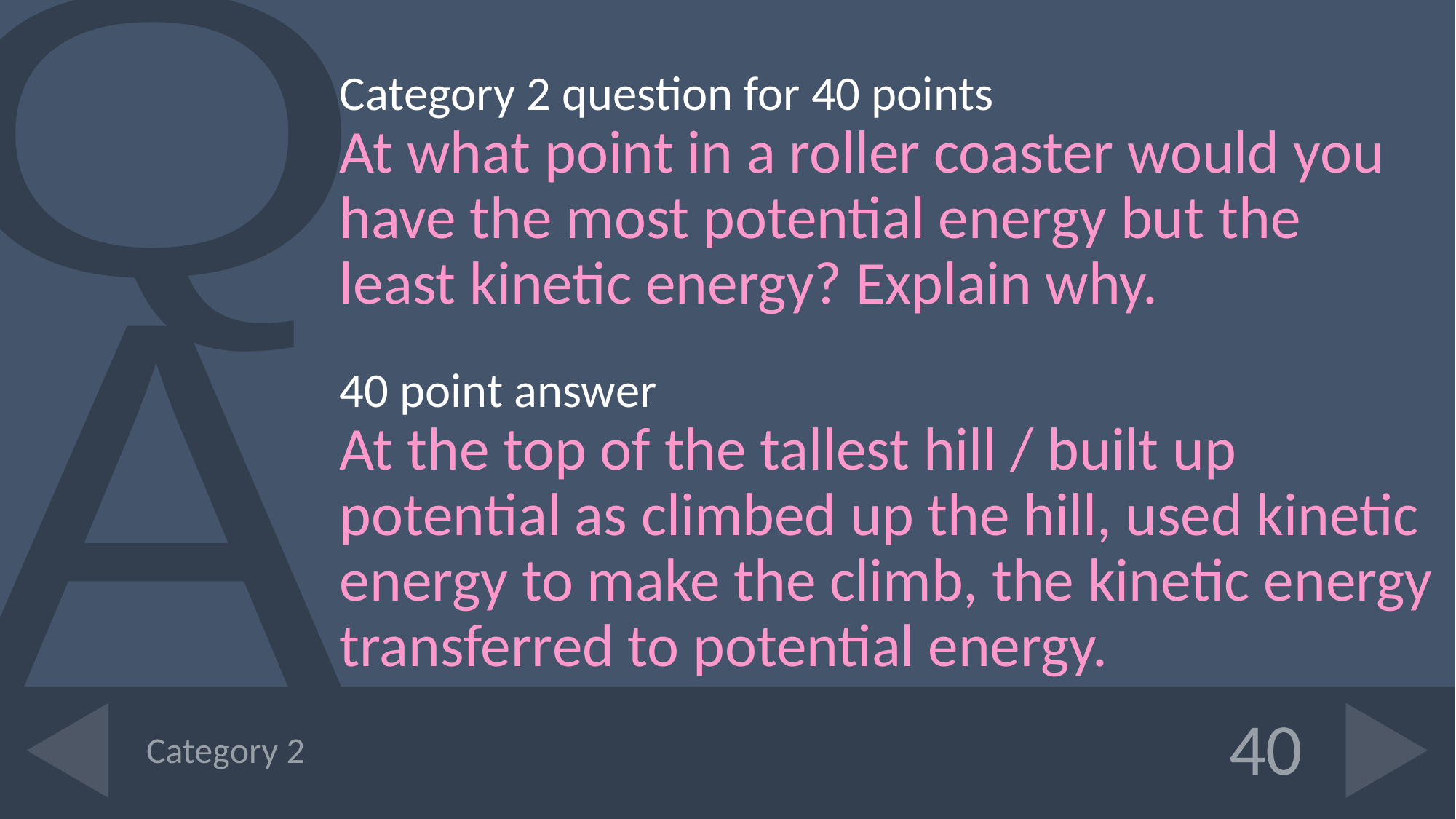

Category 2 question for 40 points
At what point in a roller coaster would you have the most potential energy but the least kinetic energy? Explain why.
40 point answer
At the top of the tallest hill / built up potential as climbed up the hill, used kinetic energy to make the climb, the kinetic energy transferred to potential energy.
# Category 2
40